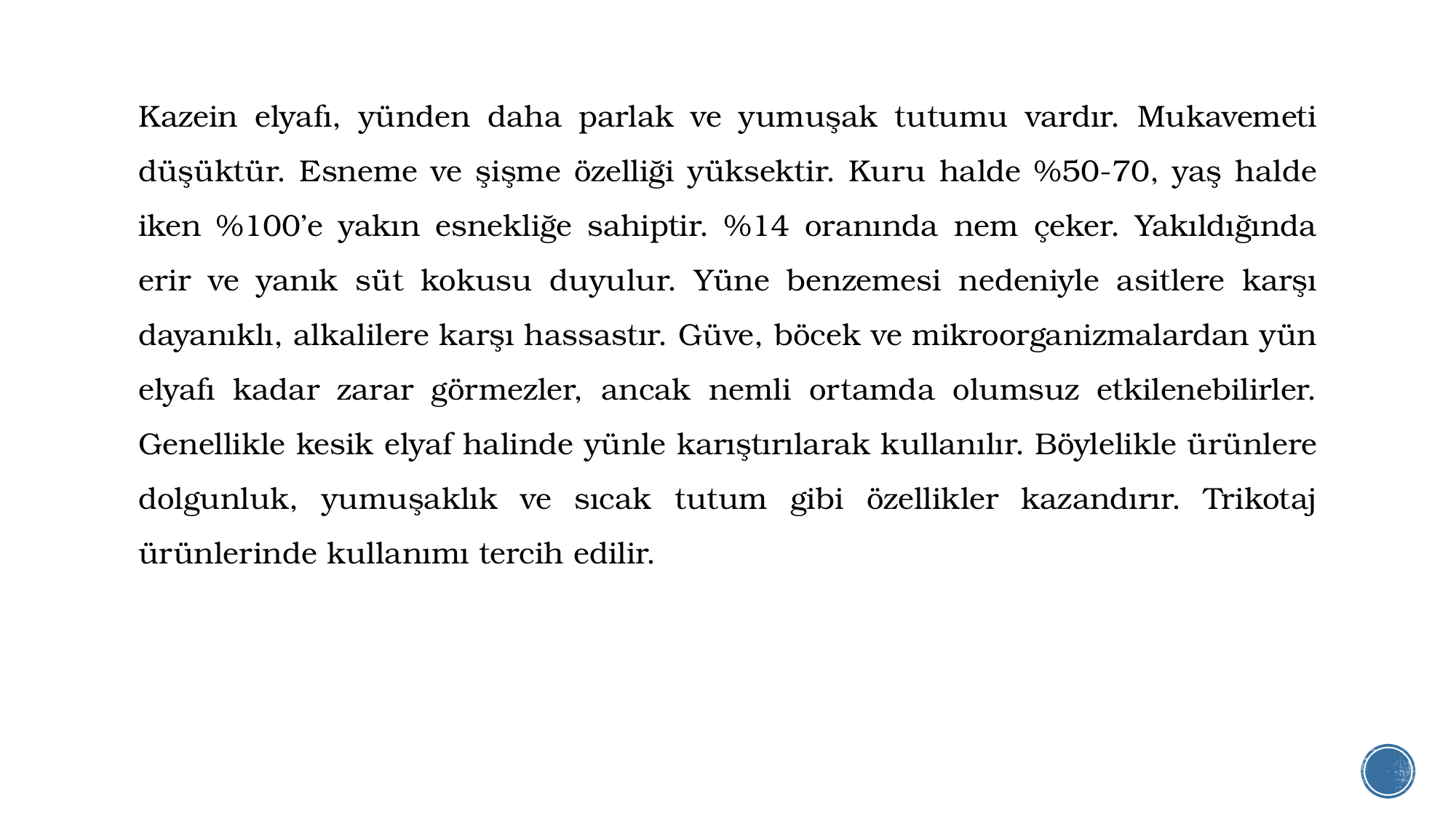

Kazein elyafı, yünden daha parlak ve yumuşak tutumu vardır. Mukavemeti düşüktür. Esneme ve şişme özelliği yüksektir. Kuru halde %50-70, yaş halde iken %100’e yakın esnekliğe sahiptir. %14 oranında nem çeker. Yakıldığında erir ve yanık süt kokusu duyulur. Yüne benzemesi nedeniyle asitlere karşı dayanıklı, alkalilere karşı hassastır. Güve, böcek ve mikroorganizmalardan yün elyafı kadar zarar görmezler, ancak nemli ortamda olumsuz etkilenebilirler. Genellikle kesik elyaf halinde yünle karıştırılarak kullanılır. Böylelikle ürünlere dolgunluk, yumuşaklık ve sıcak tutum gibi özellikler kazandırır. Trikotaj ürünlerinde kullanımı tercih edilir.